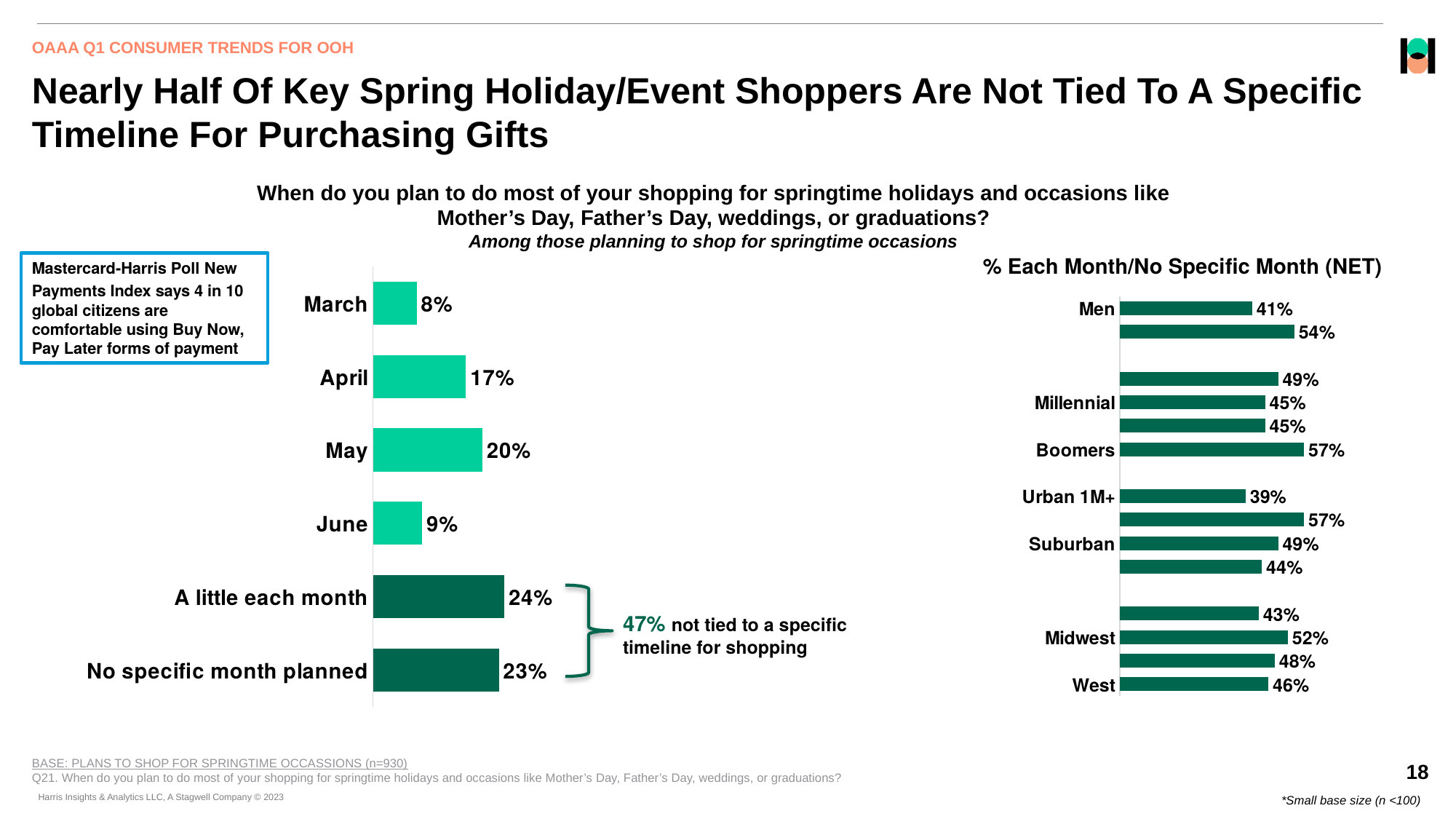

OAAA Q1 CONSUMER TRENDS FOR OOH
# Nearly Half Of Key Spring Holiday/Event Shoppers Are Not Tied To A Specific Timeline For Purchasing Gifts
When do you plan to do most of your shopping for springtime holidays and occasions like Mother’s Day, Father’s Day, weddings, or graduations?
Among those planning to shop for springtime occasions
% Each Month/No Specific Month (NET)

### Chart

| Category | Column1 |
|---|---|
| March | 0.08 |
| April | 0.17 |
| May | 0.2 |
| June | 0.09 |
| A little each month | 0.24 |
| No specific month planned | 0.23 |
Mastercard-Harris Poll New Payments Index says 4 in 10 global citizens are comfortable using Buy Now, Pay Later forms of payment

### Chart

| Category | % Yes |
|---|---|
| West | 0.46 |
| South | 0.48 |
| Midwest | 0.52 |
| Northeast | 0.43 |
|  | None |
| Rural | 0.44 |
| Suburban | 0.49 |
| Urban <1M* | 0.57 |
| Urban 1M+ | 0.39 |
|  | None |
| Boomers | 0.57 |
| Gen X | 0.45 |
| Millennial | 0.45 |
| Gen Z | 0.49 |
|  | None |
| Women | 0.54 |
| Men | 0.41 |
47% not tied to a specific timeline for shopping

BASE: PLANS TO SHOP FOR SPRINGTIME OCCASSIONS (n=930)
Q21. When do you plan to do most of your shopping for springtime holidays and occasions like Mother’s Day, Father’s Day, weddings, or graduations?
*Small base size (n <100)